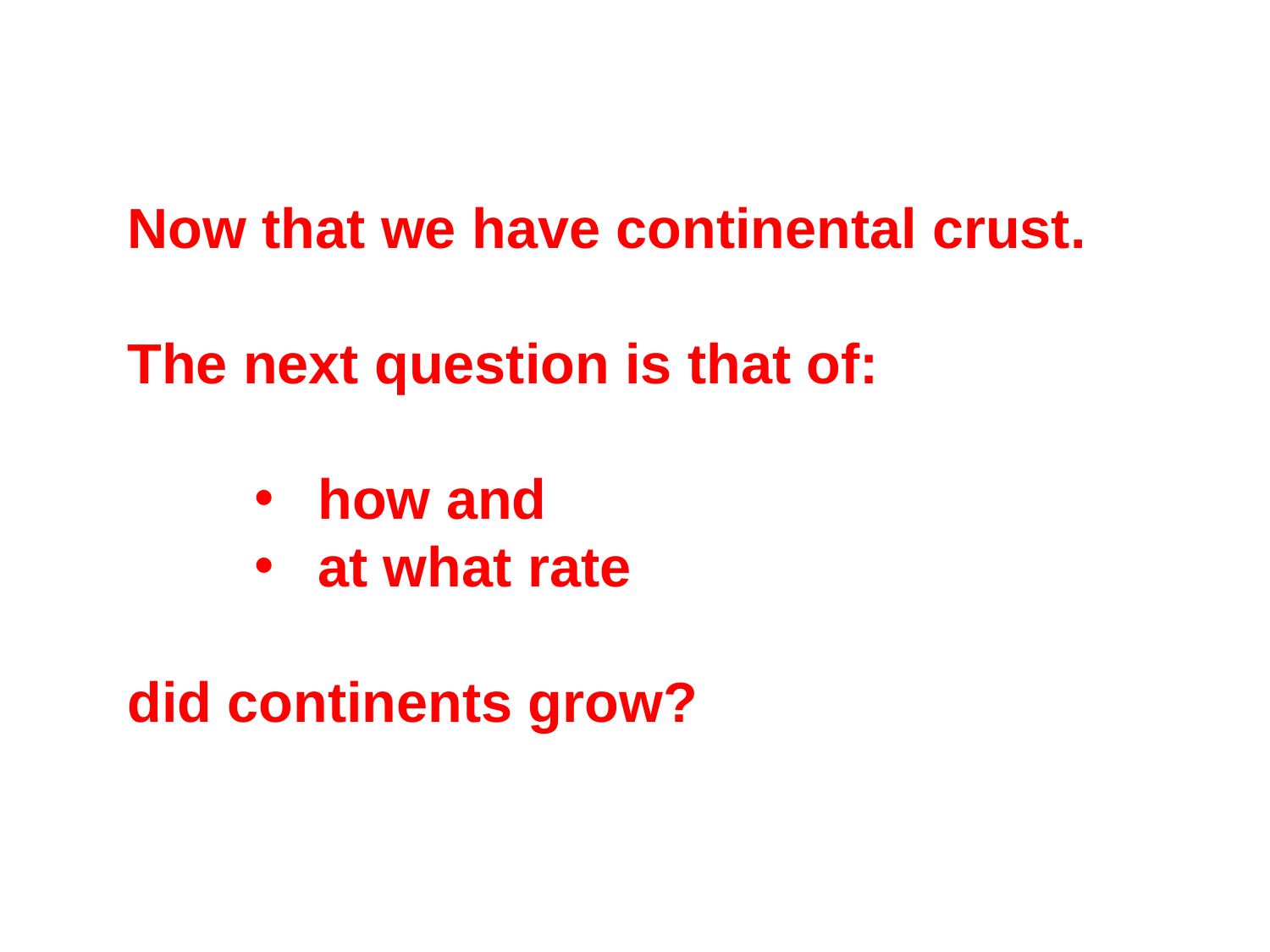

Now that we have continental crust.

The next question is that of:

how and
at what rate

did continents grow?